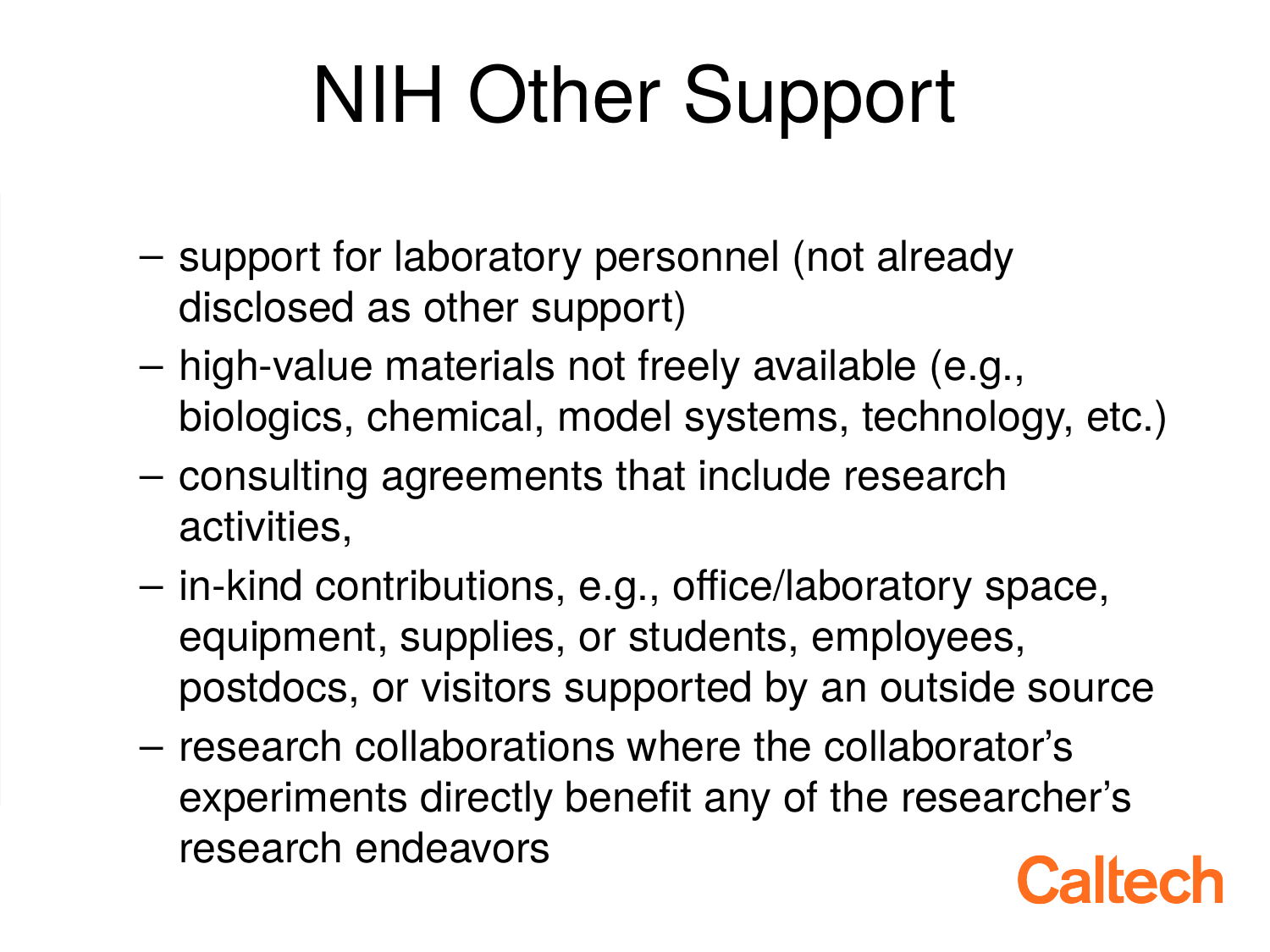

# NIH Other Support
support for laboratory personnel (not already disclosed as other support)
high-value materials not freely available (e.g., biologics, chemical, model systems, technology, etc.)
consulting agreements that include research activities,
in-kind contributions, e.g., office/laboratory space, equipment, supplies, or students, employees, postdocs, or visitors supported by an outside source
research collaborations where the collaborator’s experiments directly benefit any of the researcher’s research endeavors